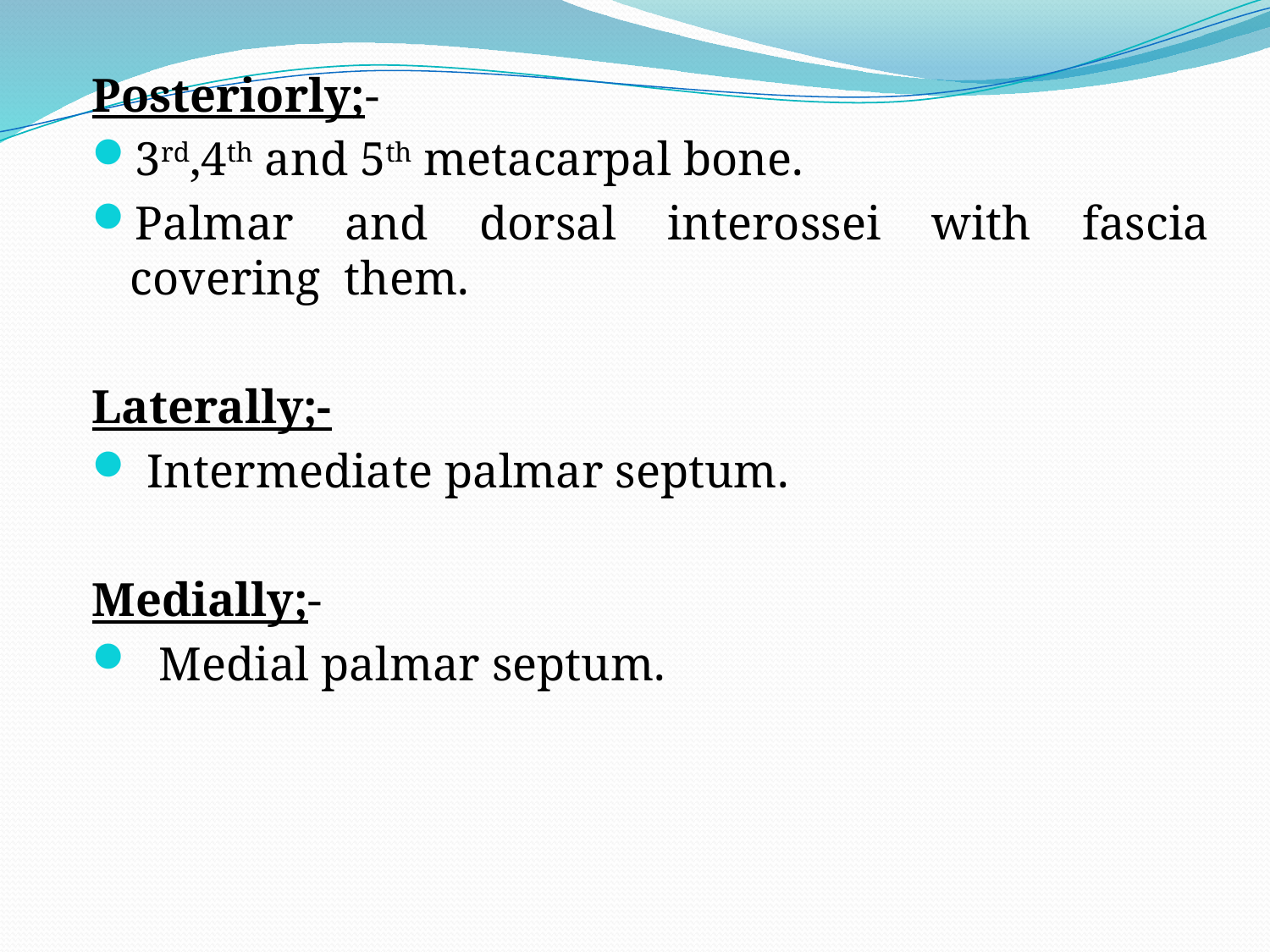

Posteriorly;-
3rd,4th and 5th metacarpal bone.
Palmar and dorsal interossei with fascia covering  them.

Laterally;-
 Intermediate palmar septum.

Medially;-
  Medial palmar septum.